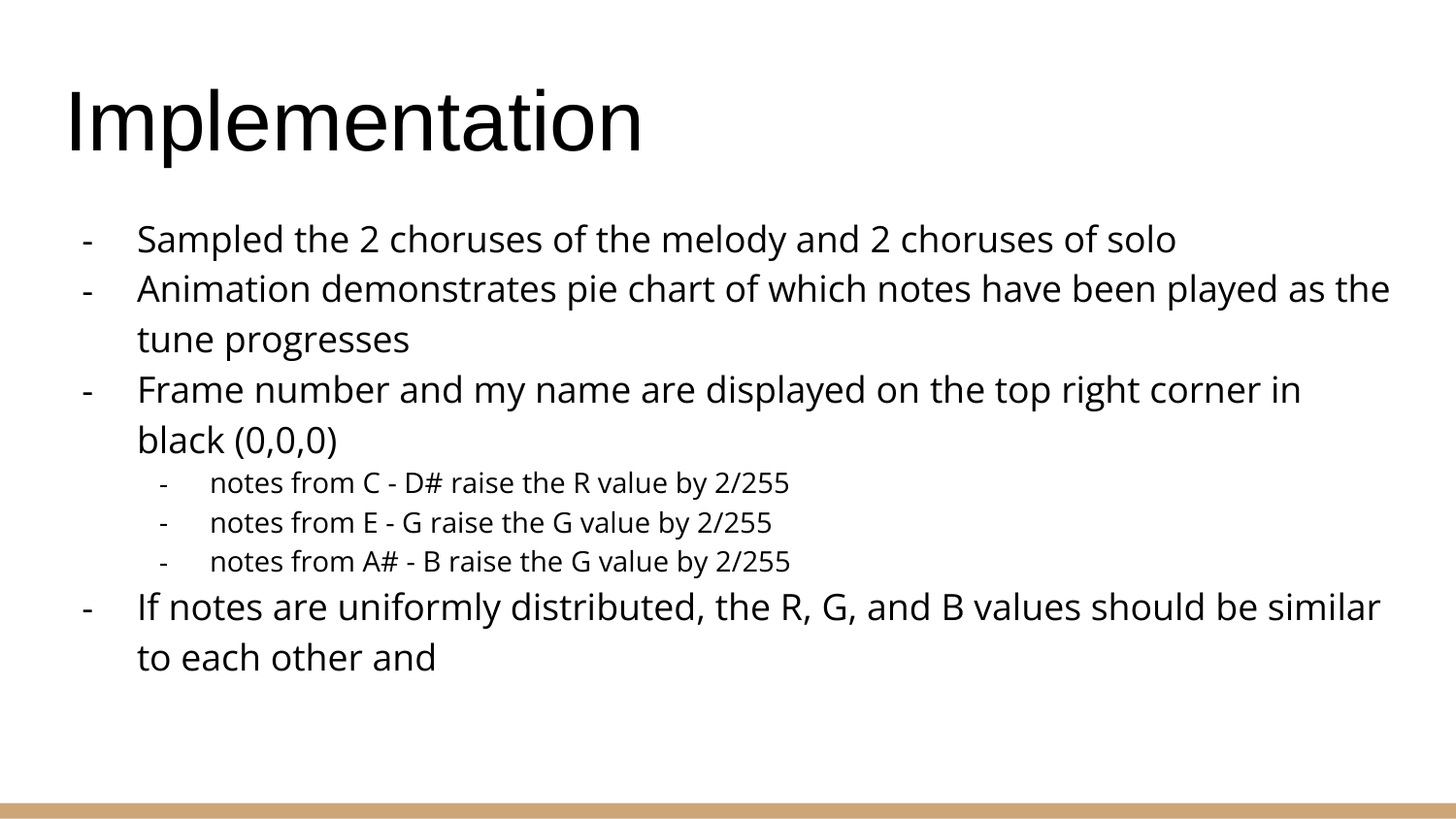

# Implementation
Sampled the 2 choruses of the melody and 2 choruses of solo
Animation demonstrates pie chart of which notes have been played as the tune progresses
Frame number and my name are displayed on the top right corner in black (0,0,0)
notes from C - D# raise the R value by 2/255
notes from E - G raise the G value by 2/255
notes from A# - B raise the G value by 2/255
If notes are uniformly distributed, the R, G, and B values should be similar to each other and